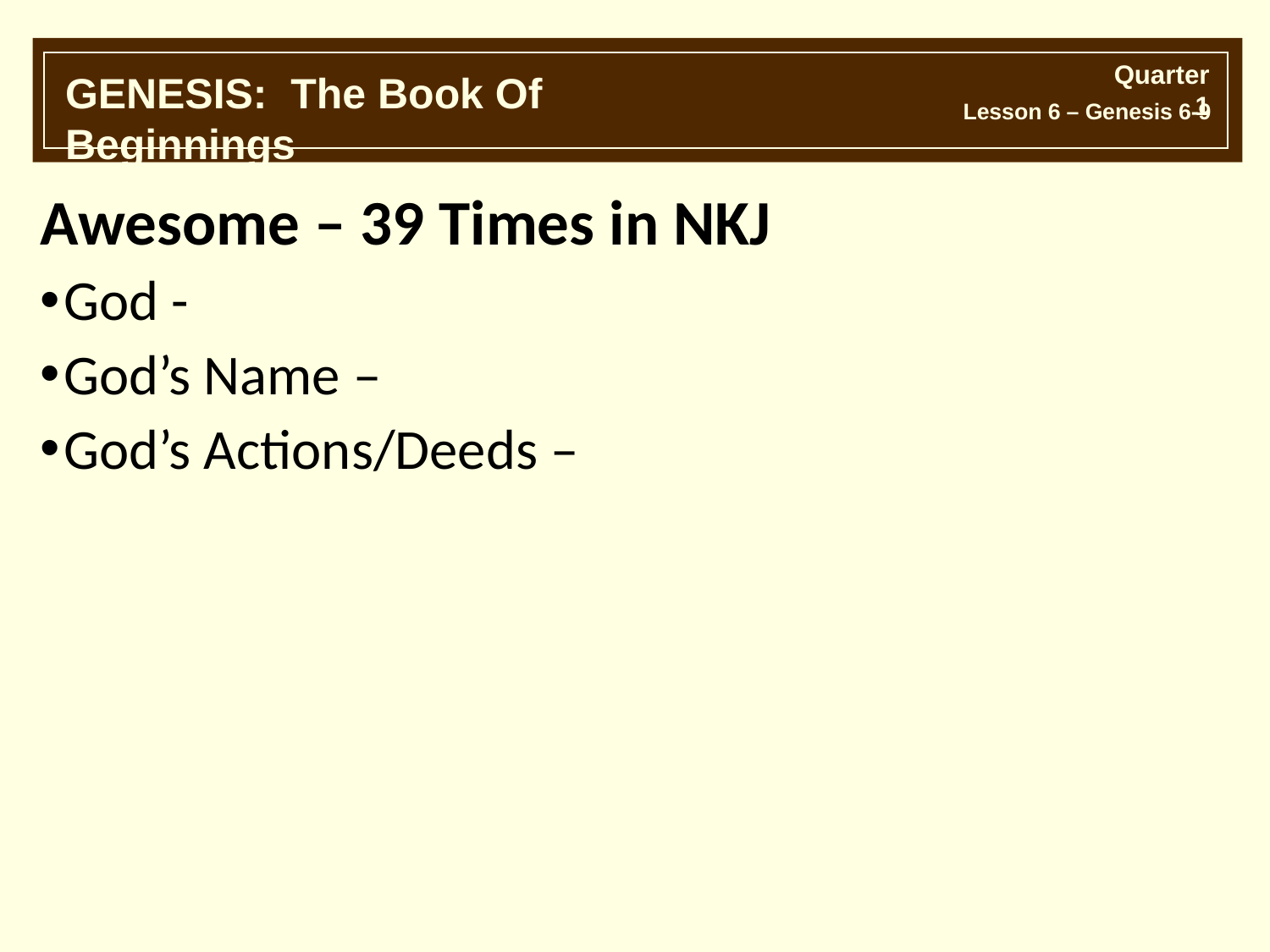

Awesome – 39 Times in NKJ
God -
God’s Name –
God’s Actions/Deeds –